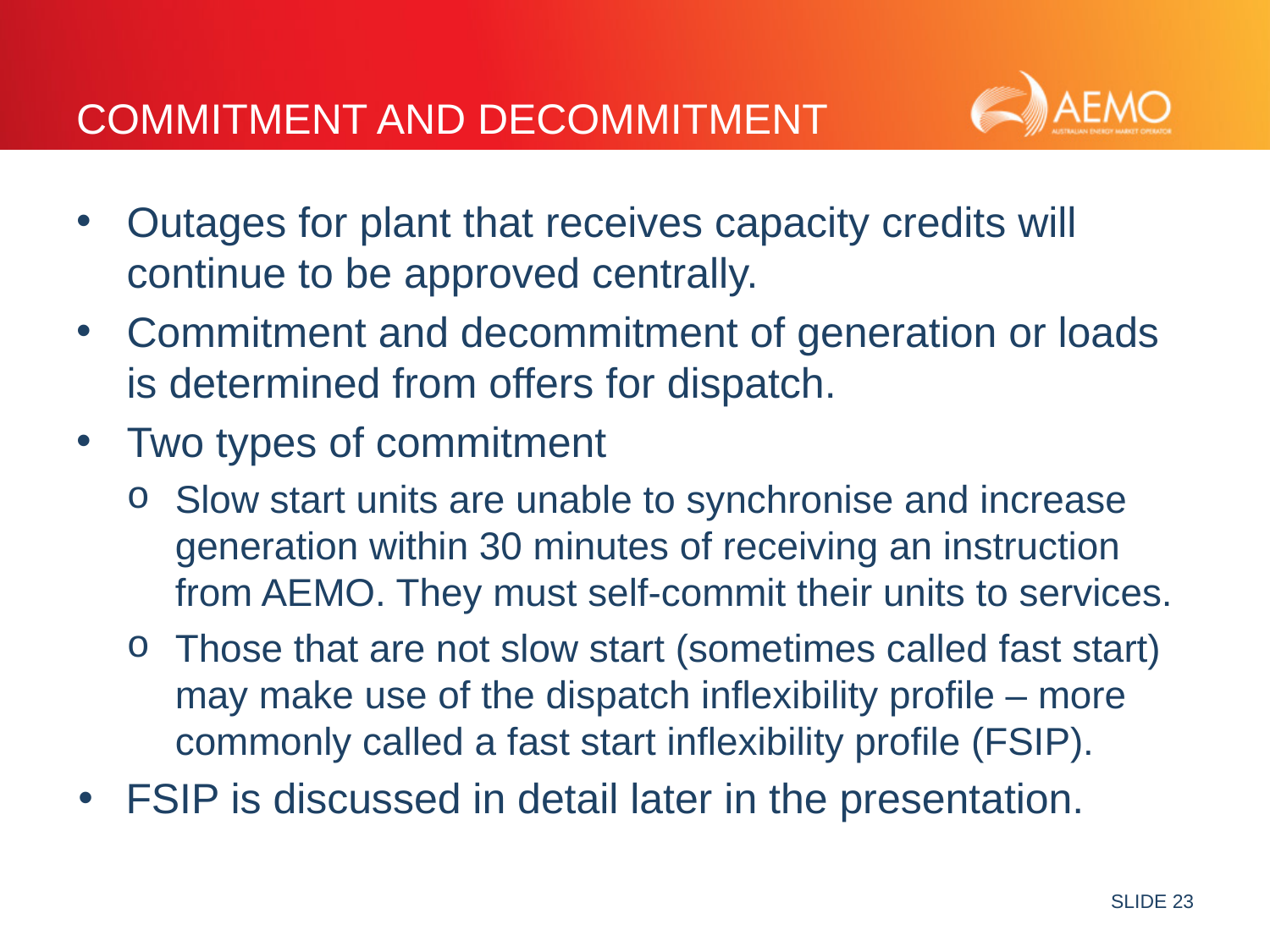

# Commitment and decommitment
Outages for plant that receives capacity credits will continue to be approved centrally.
Commitment and decommitment of generation or loads is determined from offers for dispatch.
Two types of commitment
Slow start units are unable to synchronise and increase generation within 30 minutes of receiving an instruction from AEMO. They must self-commit their units to services.
Those that are not slow start (sometimes called fast start) may make use of the dispatch inflexibility profile – more commonly called a fast start inflexibility profile (FSIP).
FSIP is discussed in detail later in the presentation.